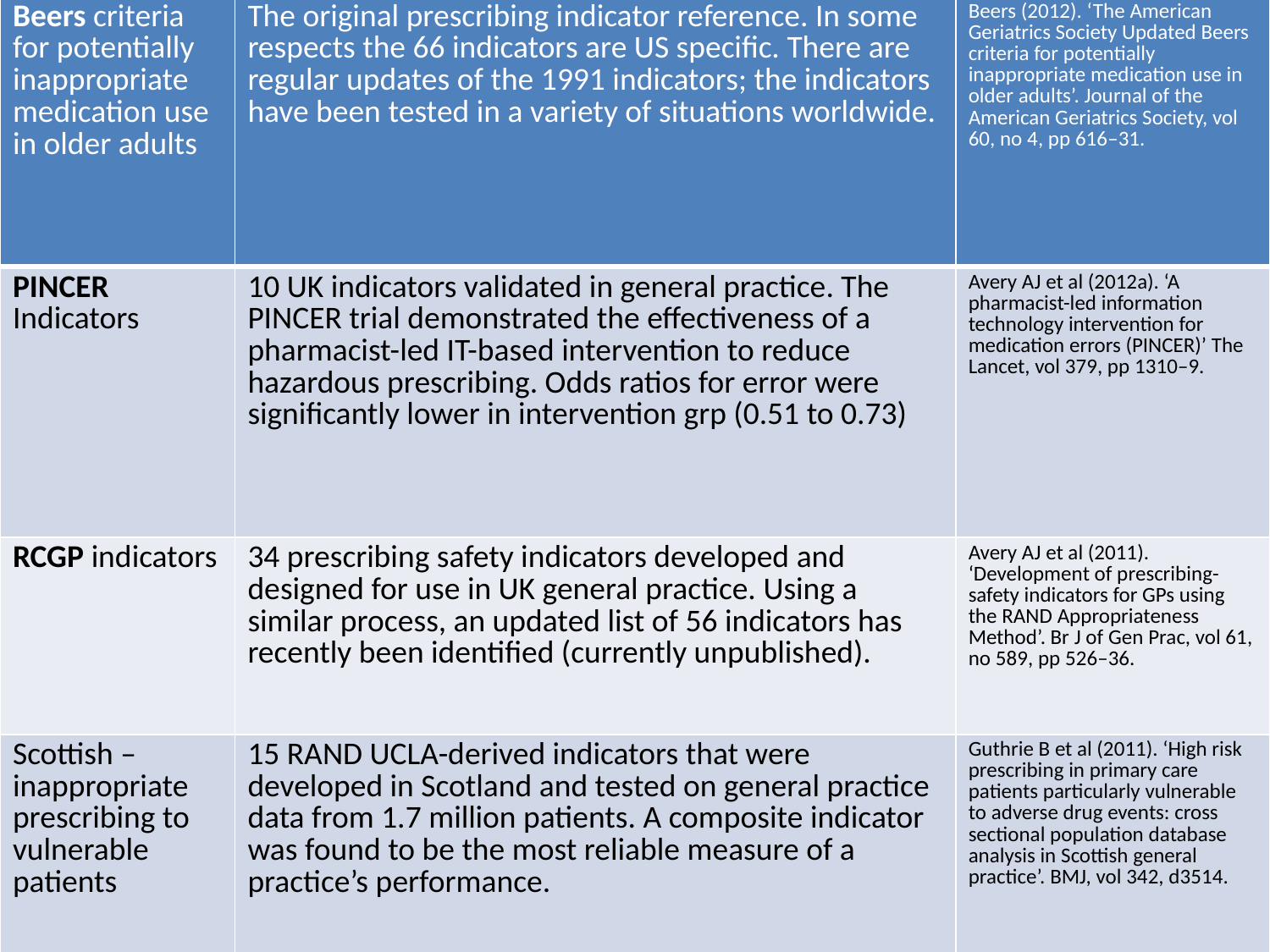

| Beers criteria for potentially inappropriate medication use in older adults | The original prescribing indicator reference. In some respects the 66 indicators are US specific. There are regular updates of the 1991 indicators; the indicators have been tested in a variety of situations worldwide. | Beers (2012). ‘The American Geriatrics Society Updated Beers criteria for potentially inappropriate medication use in older adults’. Journal of the American Geriatrics Society, vol 60, no 4, pp 616–31. |
| --- | --- | --- |
| PINCER Indicators | 10 UK indicators validated in general practice. The PINCER trial demonstrated the effectiveness of a pharmacist-led IT-based intervention to reduce hazardous prescribing. Odds ratios for error were significantly lower in intervention grp (0.51 to 0.73) | Avery AJ et al (2012a). ‘A pharmacist-led information technology intervention for medication errors (PINCER)’ The Lancet, vol 379, pp 1310–9. |
| RCGP indicators | 34 prescribing safety indicators developed and designed for use in UK general practice. Using a similar process, an updated list of 56 indicators has recently been identified (currently unpublished). | Avery AJ et al (2011). ‘Development of prescribing-safety indicators for GPs using the RAND Appropriateness Method’. Br J of Gen Prac, vol 61, no 589, pp 526–36. |
| Scottish – inappropriate prescribing to vulnerable patients | 15 RAND UCLA-derived indicators that were developed in Scotland and tested on general practice data from 1.7 million patients. A composite indicator was found to be the most reliable measure of a practice’s performance. | Guthrie B et al (2011). ‘High risk prescribing in primary care patients particularly vulnerable to adverse drug events: cross sectional population database analysis in Scottish general practice’. BMJ, vol 342, d3514. |
| STOPP/START criteria | 87 indicators developed by consensus methods in Ireland. They have been validated extensively in the UK setting. Many of the STOPP criteria were included in the RCGP indicator set. | Gallagher P et al (2008). ‘STOPP and START. Consensus validation’. International Journal of Clinical Pharmacology and Therapeutics, vol 46, pp 72–83. |